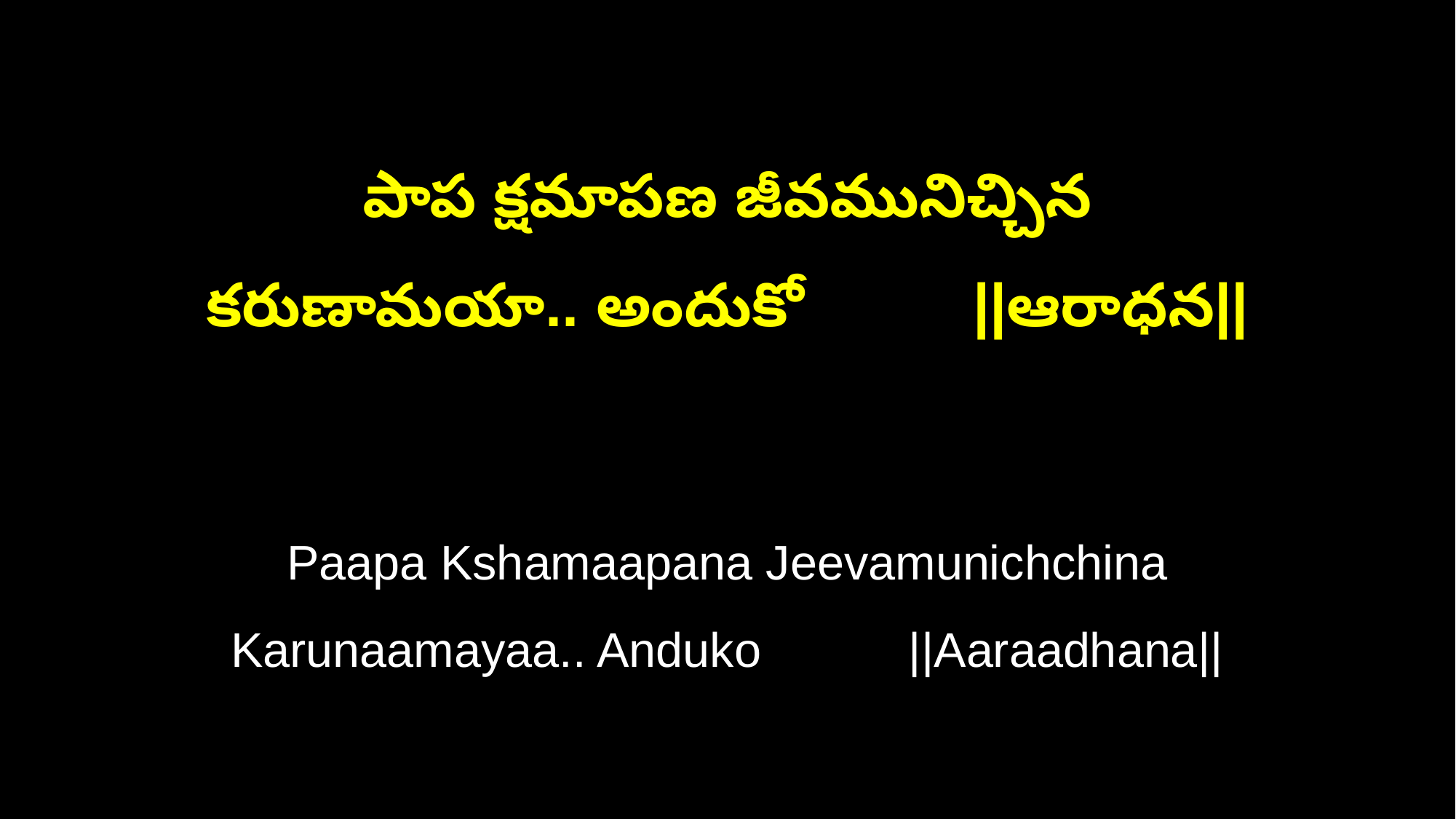

పాప క్షమాపణ జీవమునిచ్చిన
కరుణామయా.. అందుకో          ||ఆరాధన||
Paapa Kshamaapana Jeevamunichchina
Karunaamayaa.. Anduko           ||Aaraadhana||